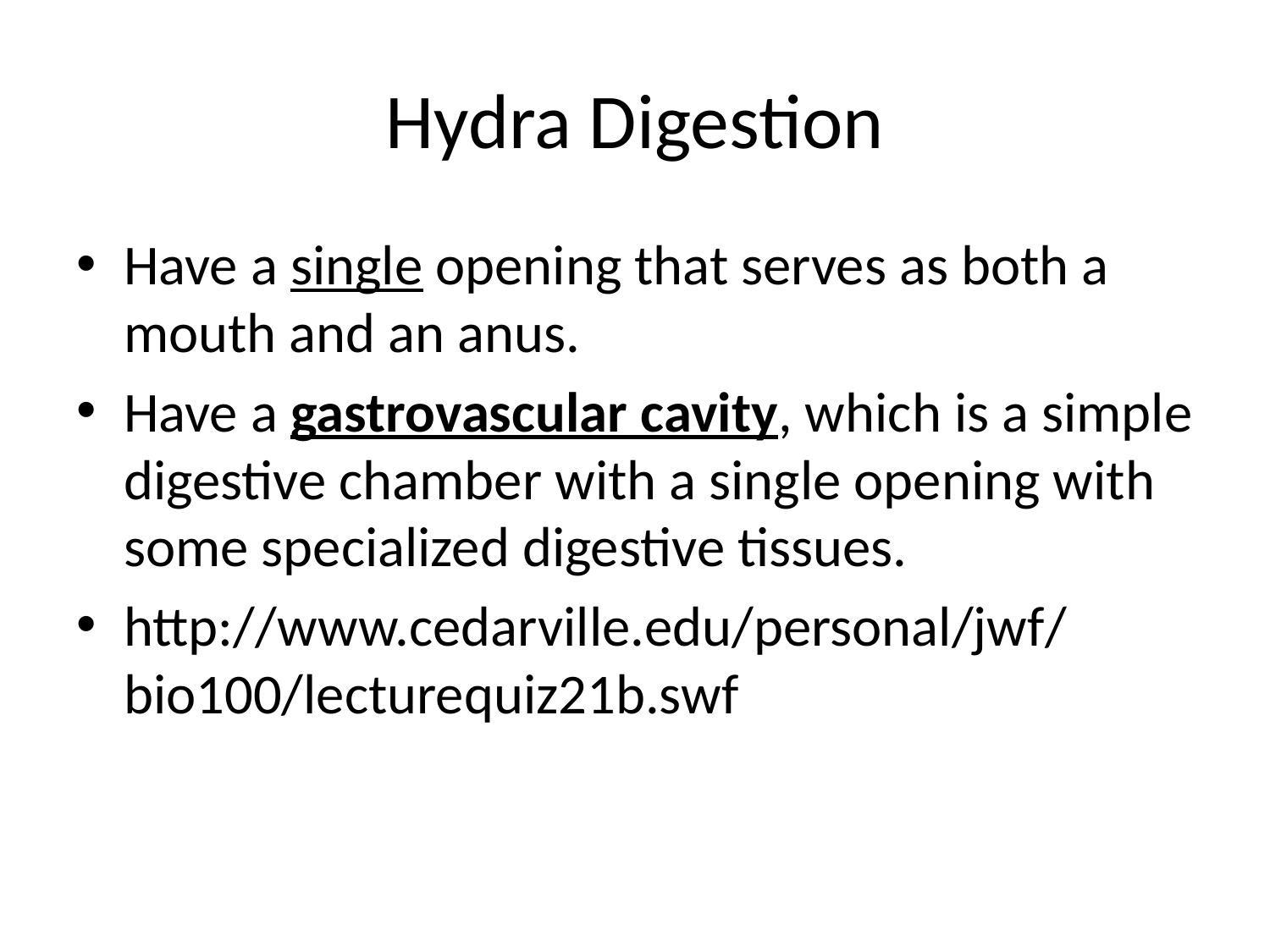

# Hydra Digestion
Have a single opening that serves as both a mouth and an anus.
Have a gastrovascular cavity, which is a simple digestive chamber with a single opening with some specialized digestive tissues.
http://www.cedarville.edu/personal/jwf/bio100/lecturequiz21b.swf